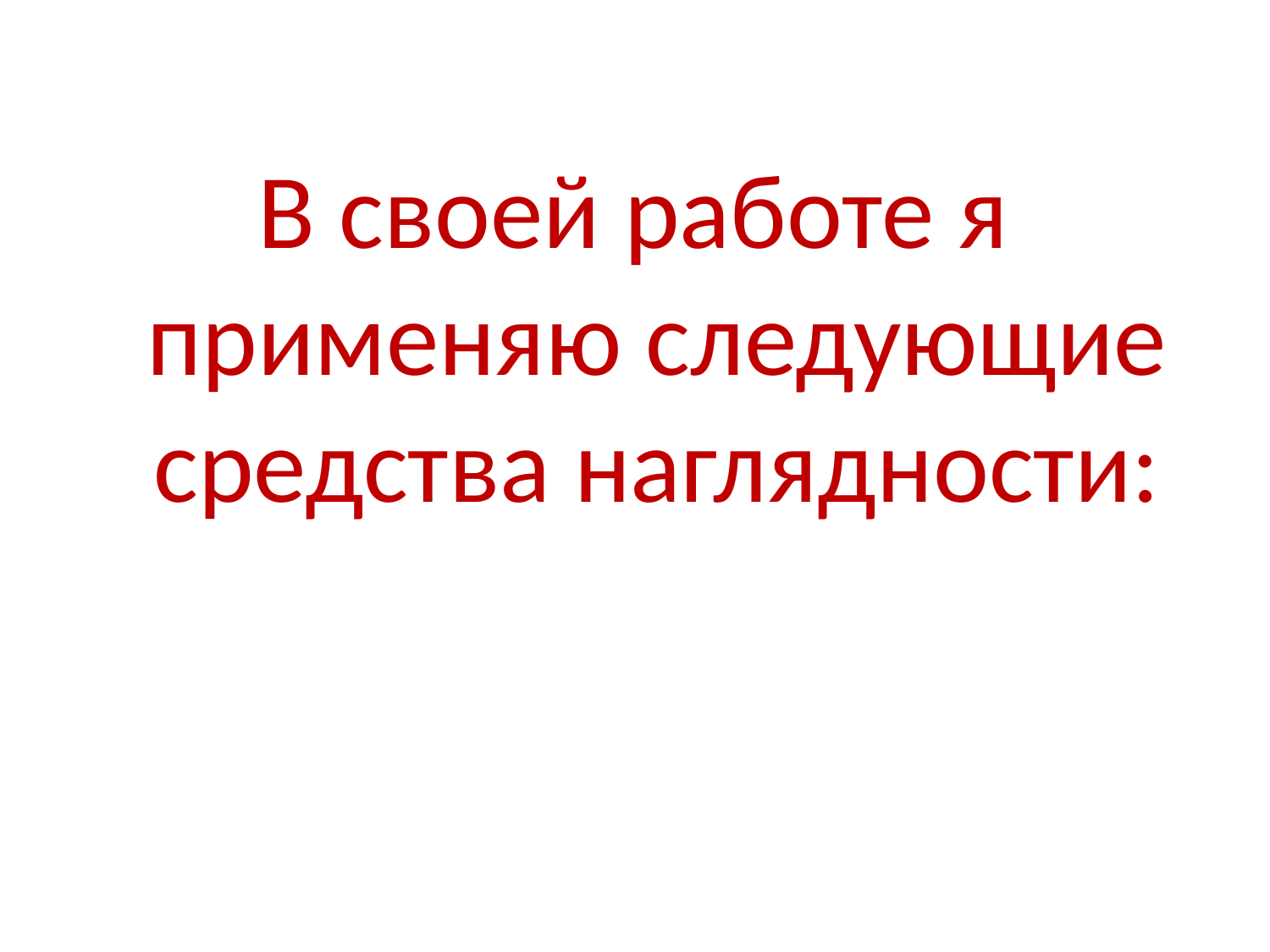

В своей работе я применяю следующие средства наглядности: